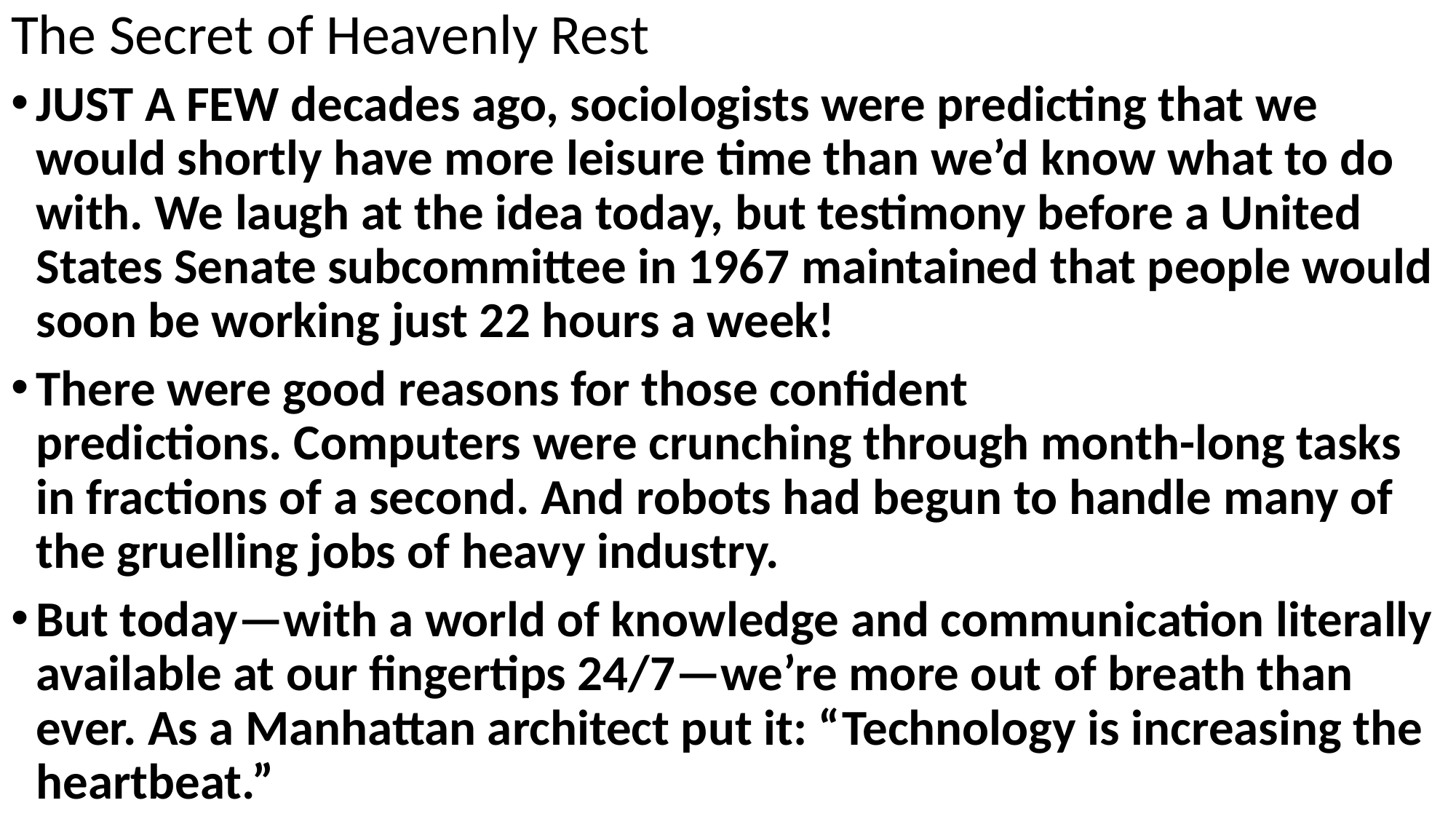

# The Secret of Heavenly Rest
JUST A FEW decades ago, sociologists were predicting that we would shortly have more leisure time than we’d know what to do with. We laugh at the idea today, but testimony before a United States Senate subcommittee in 1967 maintained that people would soon be working just 22 hours a week!
There were good reasons for those confident predictions. Computers were crunching through month-long tasks in fractions of a second. And robots had begun to handle many of the gruelling jobs of heavy industry.
But today—with a world of knowledge and communication literally available at our fingertips 24/7—we’re more out of breath than ever. As a Manhattan architect put it: “Technology is increasing the heartbeat.”